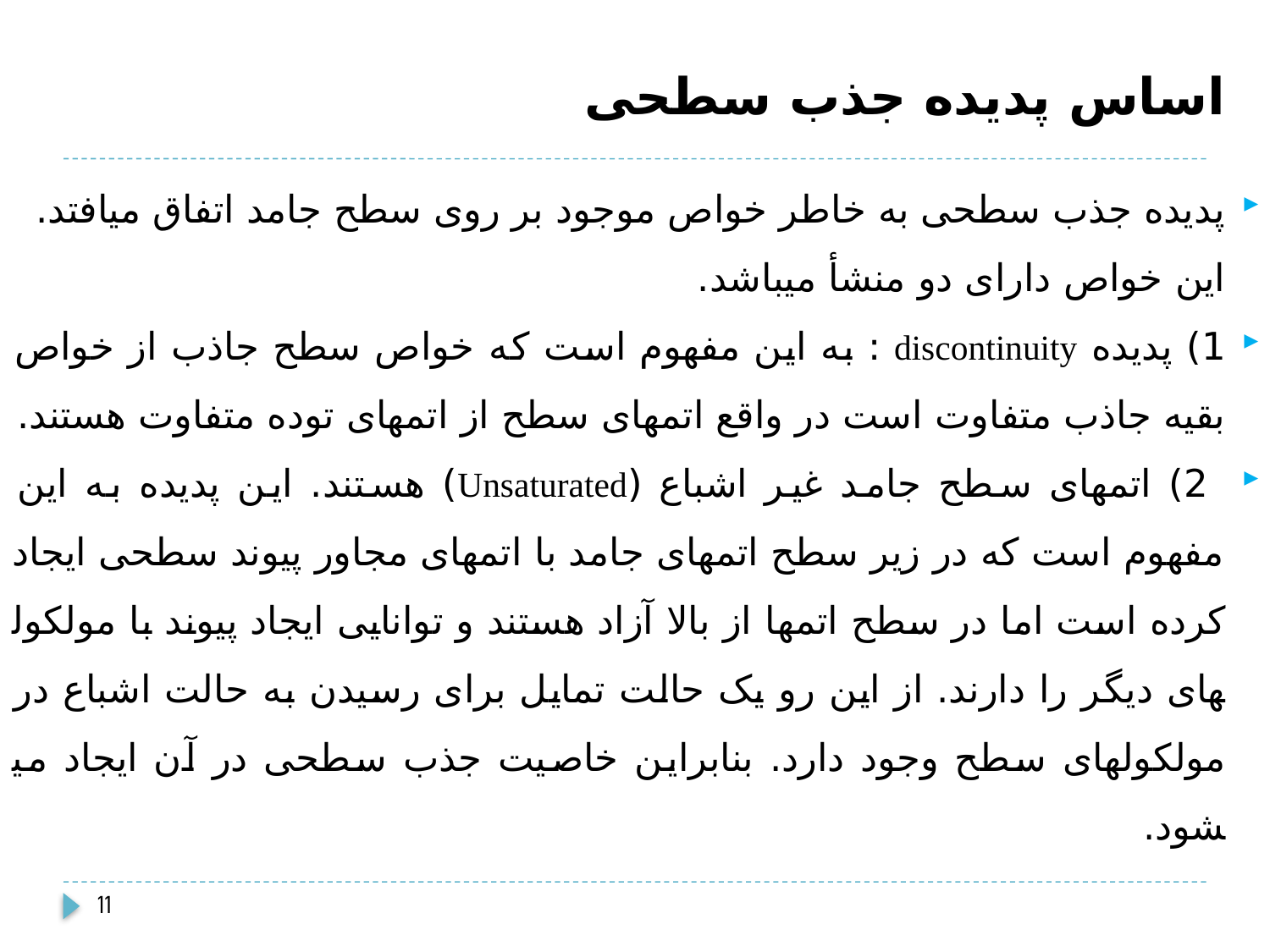

# اساس پدیده جذب سطحی
پدیده جذب سطحی به خاطر خواص موجود بر روی سطح جامد اتفاق می­افتد. این خواص دارای دو منشأ می­باشد.
1) پدیده discontinuity : به این مفهوم است که خواص سطح جاذب از خواص بقیه جاذب متفاوت است در واقع اتم­های سطح از اتمهای توده متفاوت هستند.
 2) اتمهای سطح جامد غیر اشباع (Unsaturated) هستند. این پدیده به این مفهوم است که در زیر سطح اتمهای جامد با اتمهای مجاور پیوند سطحی ایجاد کرده است اما در سطح اتم­ها از بالا آزاد هستند و توانایی ایجاد پیوند با مولکول­های دیگر را دارند. از این رو یک حالت تمایل برای رسیدن به حالت اشباع در مولکول­های سطح وجود دارد. بنابراین خاصیت جذب سطحی در آن ایجاد می­شود.

11